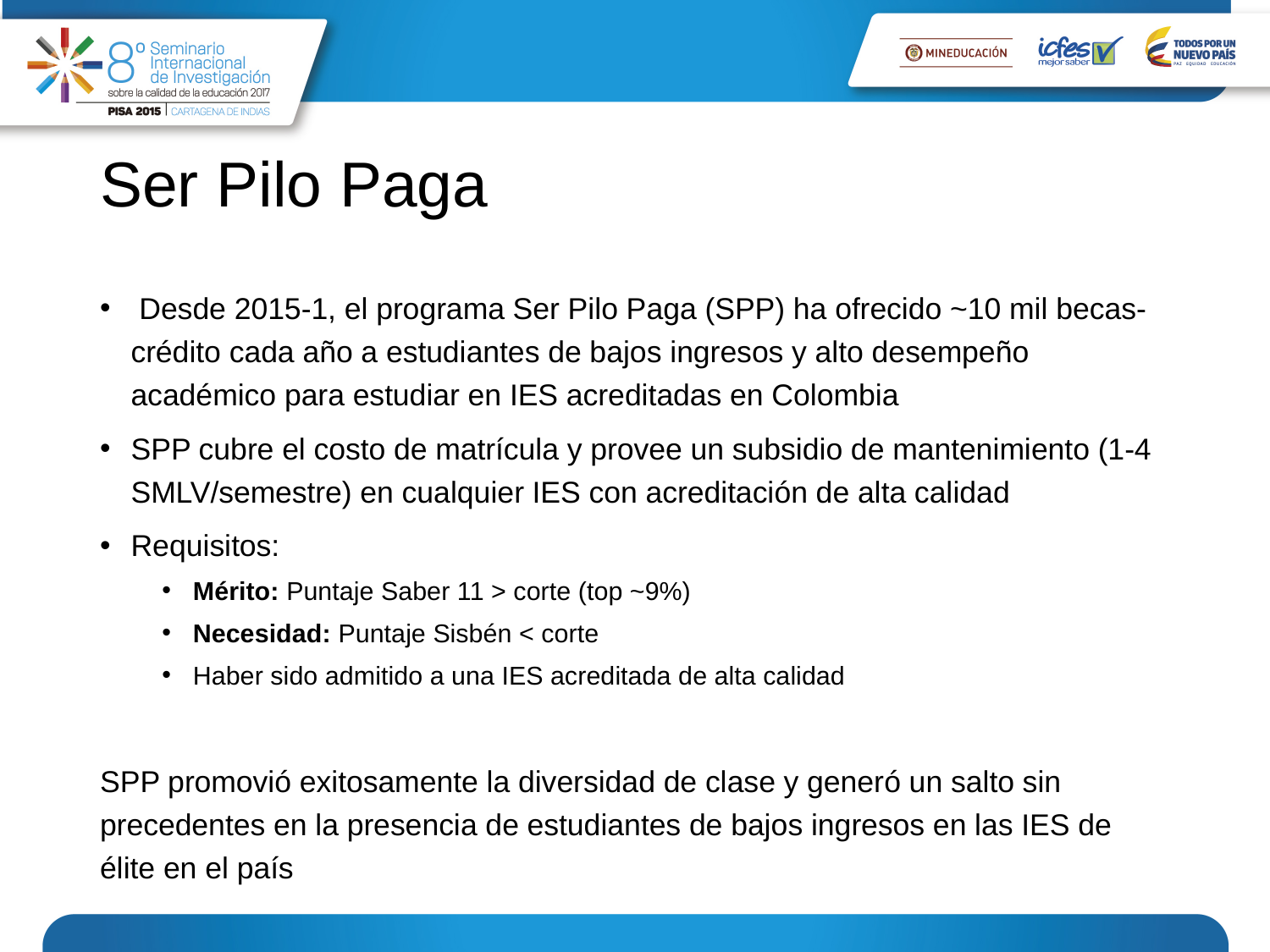

# Ser Pilo Paga
 Desde 2015-1, el programa Ser Pilo Paga (SPP) ha ofrecido ~10 mil becas-crédito cada año a estudiantes de bajos ingresos y alto desempeño académico para estudiar en IES acreditadas en Colombia
SPP cubre el costo de matrícula y provee un subsidio de mantenimiento (1-4 SMLV/semestre) en cualquier IES con acreditación de alta calidad
Requisitos:
Mérito: Puntaje Saber 11 > corte (top ~9%)
Necesidad: Puntaje Sisbén < corte
Haber sido admitido a una IES acreditada de alta calidad

SPP promovió exitosamente la diversidad de clase y generó un salto sin precedentes en la presencia de estudiantes de bajos ingresos en las IES de élite en el país